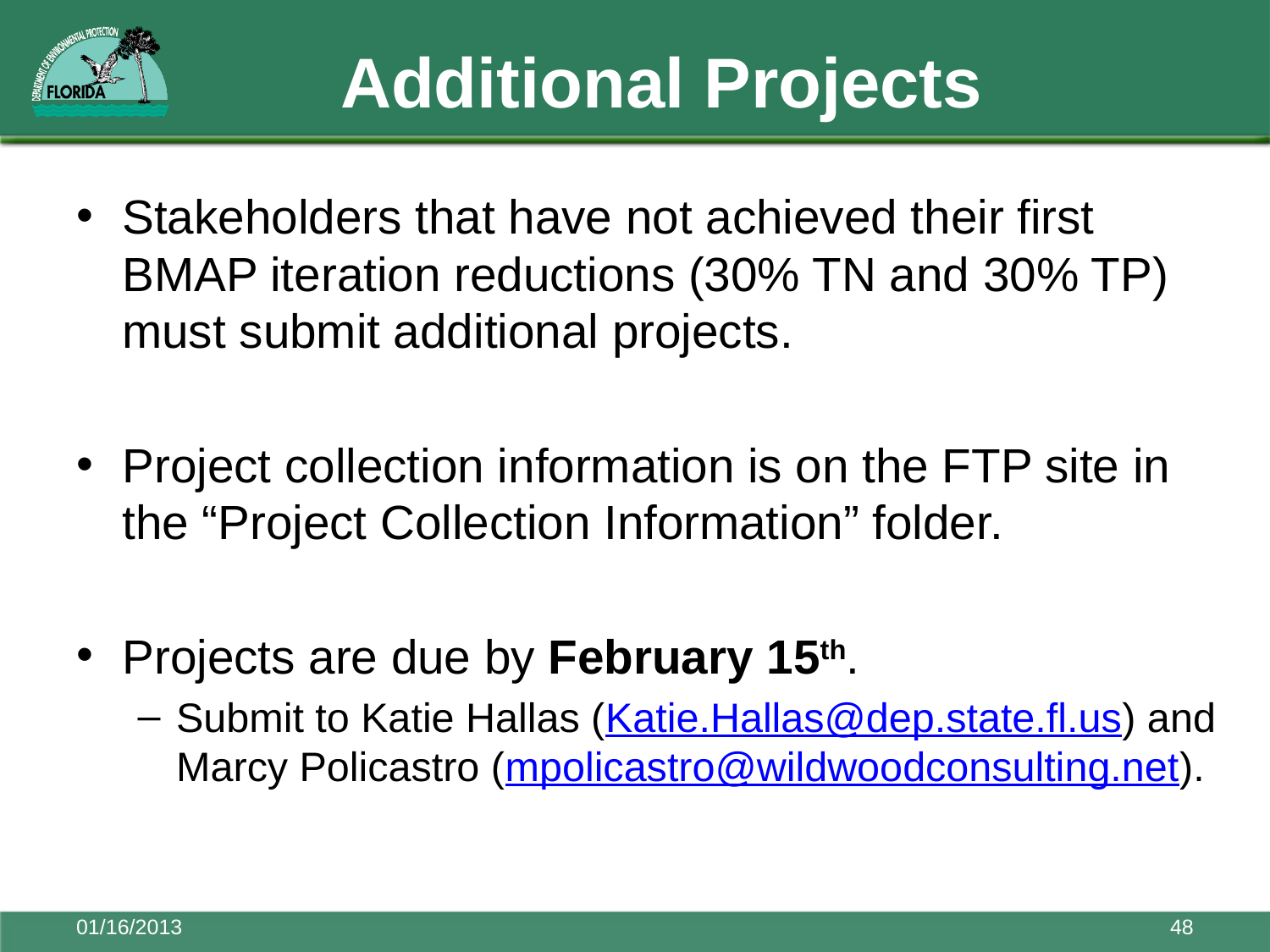

# Additional Projects
Stakeholders that have not achieved their first BMAP iteration reductions (30% TN and 30% TP) must submit additional projects.

Project collection information is on the FTP site in the “Project Collection Information” folder.

Projects are due by February 15th.
Submit to Katie Hallas (Katie.Hallas@dep.state.fl.us) and Marcy Policastro (mpolicastro@wildwoodconsulting.net).
01/16/2013
48